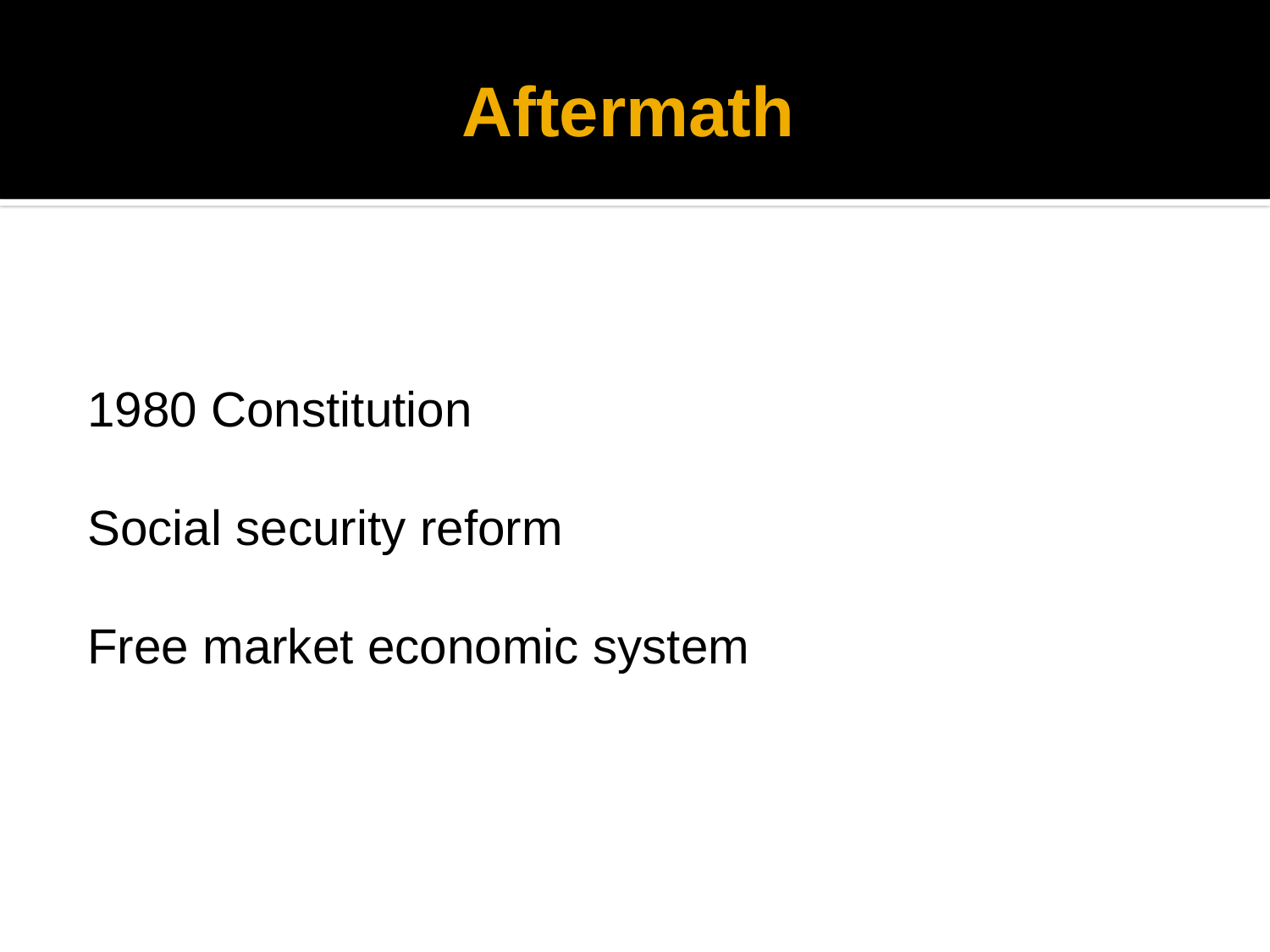

# Aftermath

1980 Constitution

Social security reform

Free market economic system